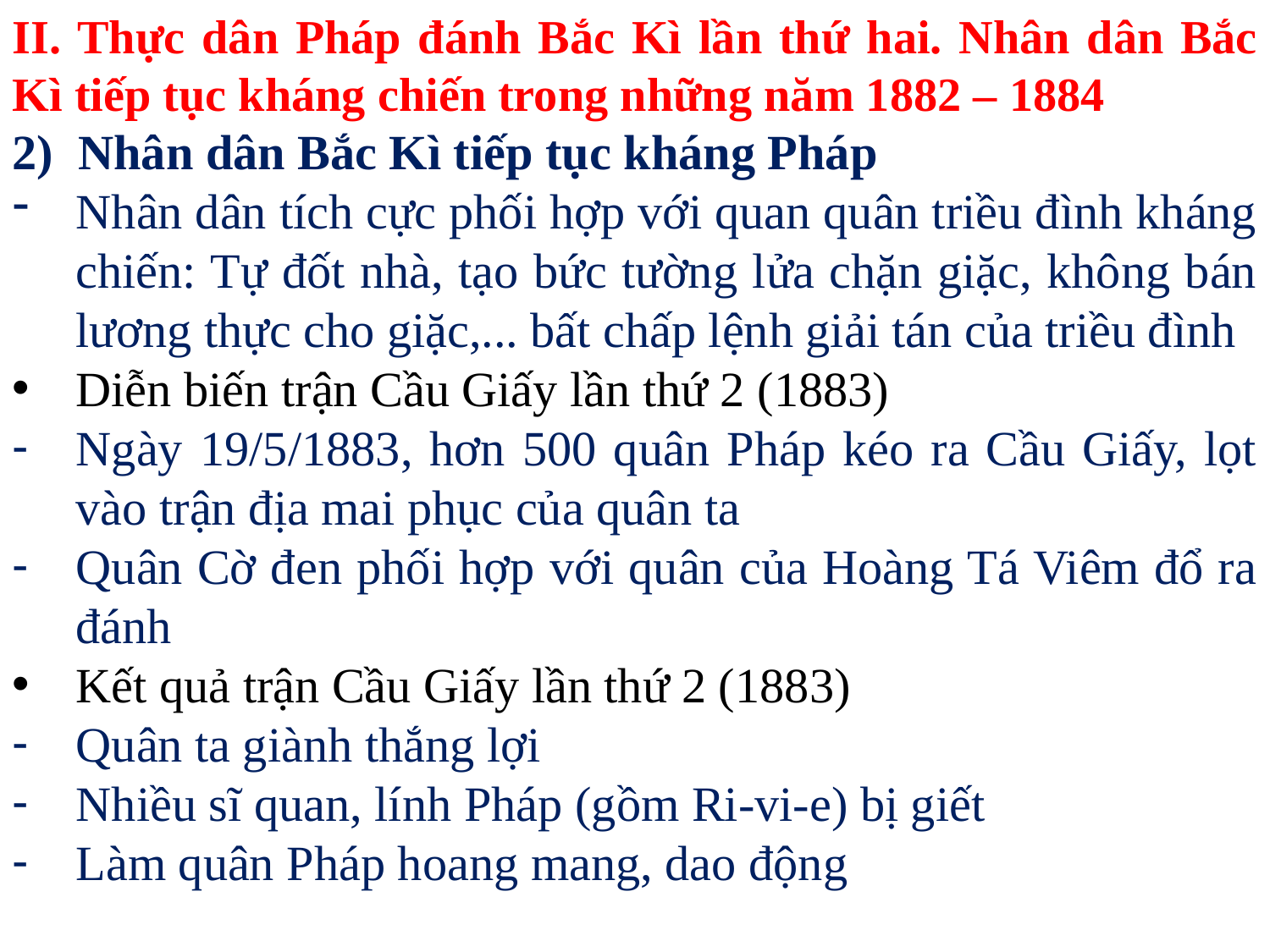

II. Thực dân Pháp đánh Bắc Kì lần thứ hai. Nhân dân Bắc Kì tiếp tục kháng chiến trong những năm 1882 – 1884
2)  Nhân dân Bắc Kì tiếp tục kháng Pháp
Nhân dân tích cực phối hợp với quan quân triều đình kháng chiến: Tự đốt nhà, tạo bức tường lửa chặn giặc, không bán lương thực cho giặc,... bất chấp lệnh giải tán của triều đình
Diễn biến trận Cầu Giấy lần thứ 2 (1883)
Ngày 19/5/1883, hơn 500 quân Pháp kéo ra Cầu Giấy, lọt vào trận địa mai phục của quân ta
Quân Cờ đen phối hợp với quân của Hoàng Tá Viêm đổ ra đánh
Kết quả trận Cầu Giấy lần thứ 2 (1883)
Quân ta giành thắng lợi
Nhiều sĩ quan, lính Pháp (gồm Ri-vi-e) bị giết
Làm quân Pháp hoang mang, dao động